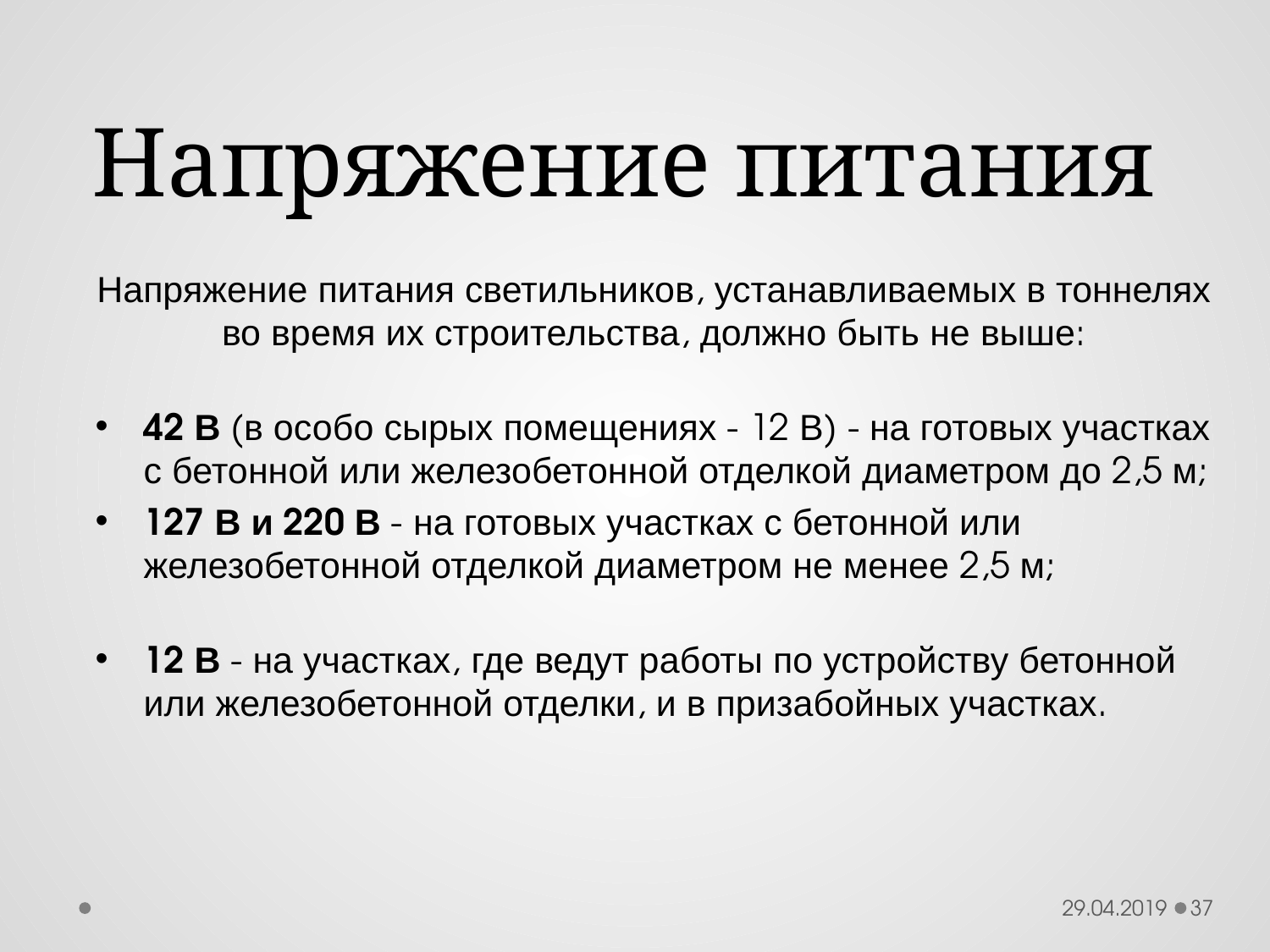

# Напряжение питания
Напряжение питания светильников, устанавливаемых в тоннелях во время их строительства, должно быть не выше:
42 В (в особо сырых помещениях - 12 В) - на готовых участках с бетонной или железобетонной отделкой диаметром до 2,5 м;
127 В и 220 В - на готовых участках с бетонной или железобетонной отделкой диаметром не менее 2,5 м;
12 В - на участках, где ведут работы по устройству бетонной или железобетонной отделки, и в призабойных участках.

29.04.2019
37